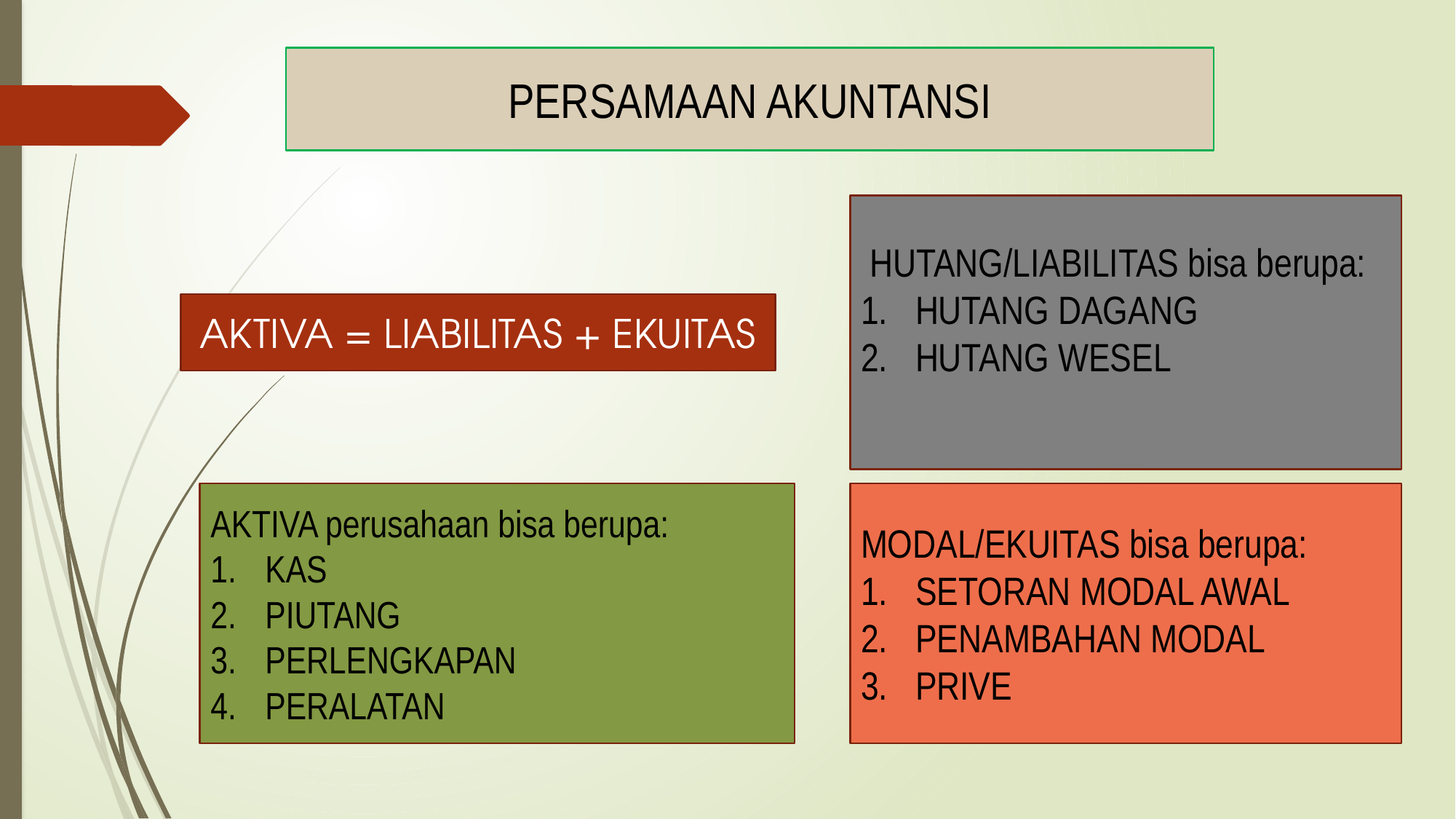

PERSAMAAN AKUNTANSI
 HUTANG/LIABILITAS bisa berupa:
HUTANG DAGANG
HUTANG WESEL

AKTIVA = LIABILITAS + EKUITAS
AKTIVA perusahaan bisa berupa:
KAS
PIUTANG
PERLENGKAPAN
PERALATAN
MODAL/EKUITAS bisa berupa:
SETORAN MODAL AWAL
PENAMBAHAN MODAL
PRIVE